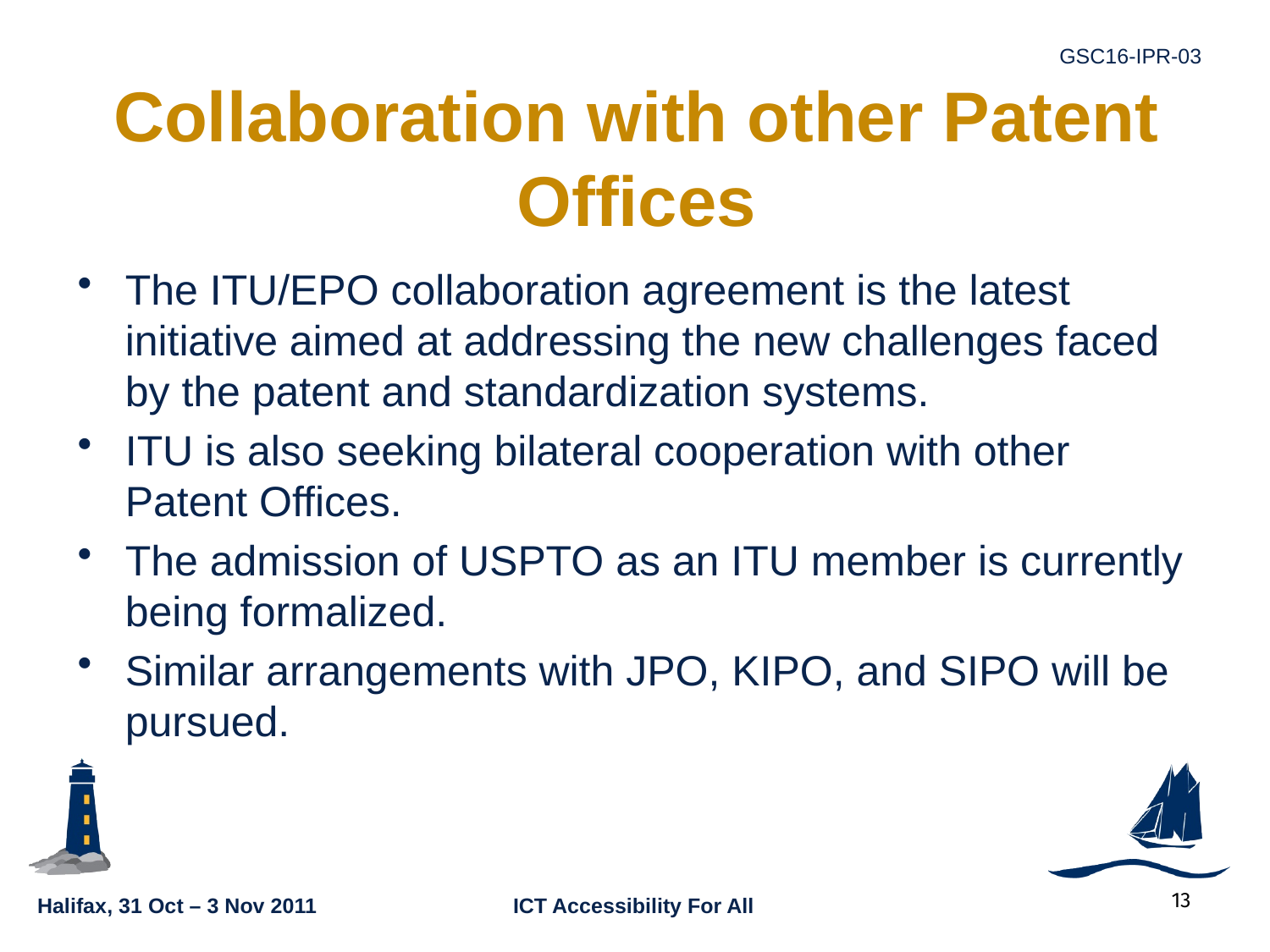

# Collaboration with other Patent Offices
The ITU/EPO collaboration agreement is the latest initiative aimed at addressing the new challenges faced by the patent and standardization systems.
ITU is also seeking bilateral cooperation with other Patent Offices.
The admission of USPTO as an ITU member is currently being formalized.
Similar arrangements with JPO, KIPO, and SIPO will be pursued.

13